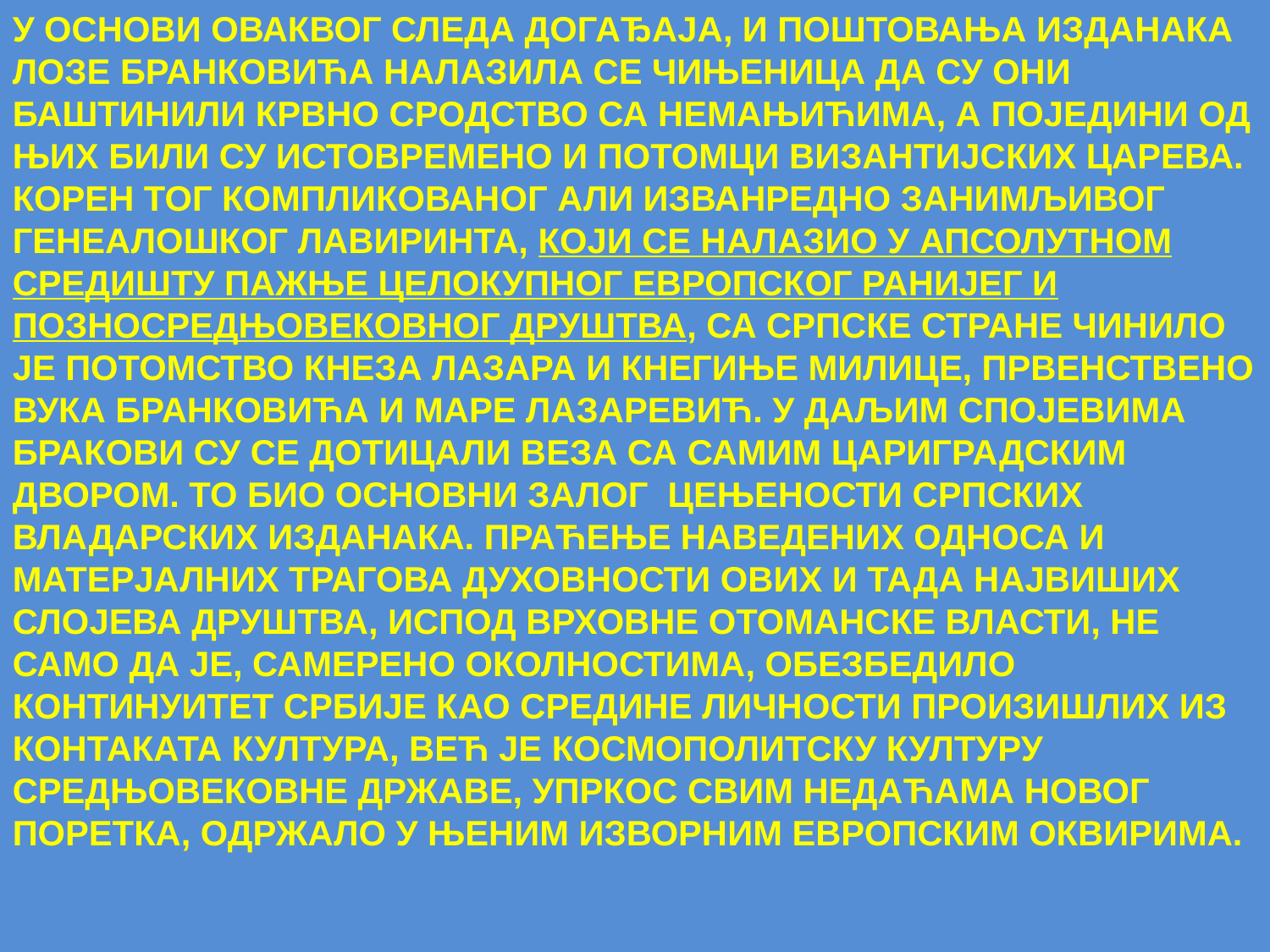

У ОСНОВИ ОВАКВОГ СЛЕДА ДОГАЂАЈА, И ПОШТОВАЊА ИЗДАНАКА ЛОЗЕ БРАНКОВИЋА НАЛАЗИЛА СЕ ЧИЊЕНИЦА ДА СУ ОНИ БАШТИНИЛИ КРВНО СРОДСТВО СА НЕМАЊИЋИМА, А ПОЈЕДИНИ ОД ЊИХ БИЛИ СУ ИСТОВРЕМЕНО И ПОТОМЦИ ВИЗАНТИЈСКИХ ЦАРЕВА. КОРЕН ТОГ КОМПЛИКОВАНОГ АЛИ ИЗВАНРЕДНО ЗАНИМЉИВОГ ГЕНЕАЛОШКОГ ЛАВИРИНТА, КОЈИ СЕ НАЛАЗИО У АПСОЛУТНОМ СРЕДИШТУ ПАЖЊЕ ЦЕЛОКУПНОГ ЕВРОПСКОГ РАНИЈЕГ И ПОЗНОСРЕДЊОВЕКОВНОГ ДРУШТВА, СА СРПСКЕ СТРАНЕ ЧИНИЛО ЈЕ ПОТОМСТВО КНЕЗА ЛАЗАРА И КНЕГИЊЕ МИЛИЦЕ, ПРВЕНСТВЕНО ВУКА БРАНКОВИЋА И МАРЕ ЛАЗАРЕВИЋ. У ДАЉИМ СПОЈЕВИМА БРАКОВИ СУ СЕ ДОТИЦАЛИ ВЕЗА СА САМИМ ЦАРИГРАДСКИМ ДВОРОМ. ТО БИО ОСНОВНИ ЗАЛОГ  ЦЕЊЕНОСТИ СРПСКИХ ВЛАДАРСКИХ ИЗДАНАКА. ПРАЋЕЊЕ НАВЕДЕНИХ ОДНОСА И МАТЕРЈАЛНИХ ТРАГОВА ДУХОВНОСТИ ОВИХ И ТАДА НАЈВИШИХ СЛОЈЕВА ДРУШТВА, ИСПОД ВРХОВНЕ ОТОМАНСКЕ ВЛАСТИ, НЕ САМО ДА ЈЕ, САМЕРЕНО ОКОЛНОСТИМА, ОБЕЗБЕДИЛО КОНТИНУИТЕТ СРБИЈЕ КАО СРЕДИНЕ ЛИЧНОСТИ ПРОИЗИШЛИХ ИЗ КОНТАКАТА КУЛТУРА, ВЕЋ ЈЕ КОСМОПОЛИТСКУ КУЛТУРУ СРЕДЊОВЕКОВНЕ ДРЖАВЕ, УПРКОС СВИМ НЕДАЋАМА НОВОГ ПОРЕТКА, ОДРЖАЛО У ЊЕНИМ ИЗВОРНИМ ЕВРОПСКИМ ОКВИРИМА.